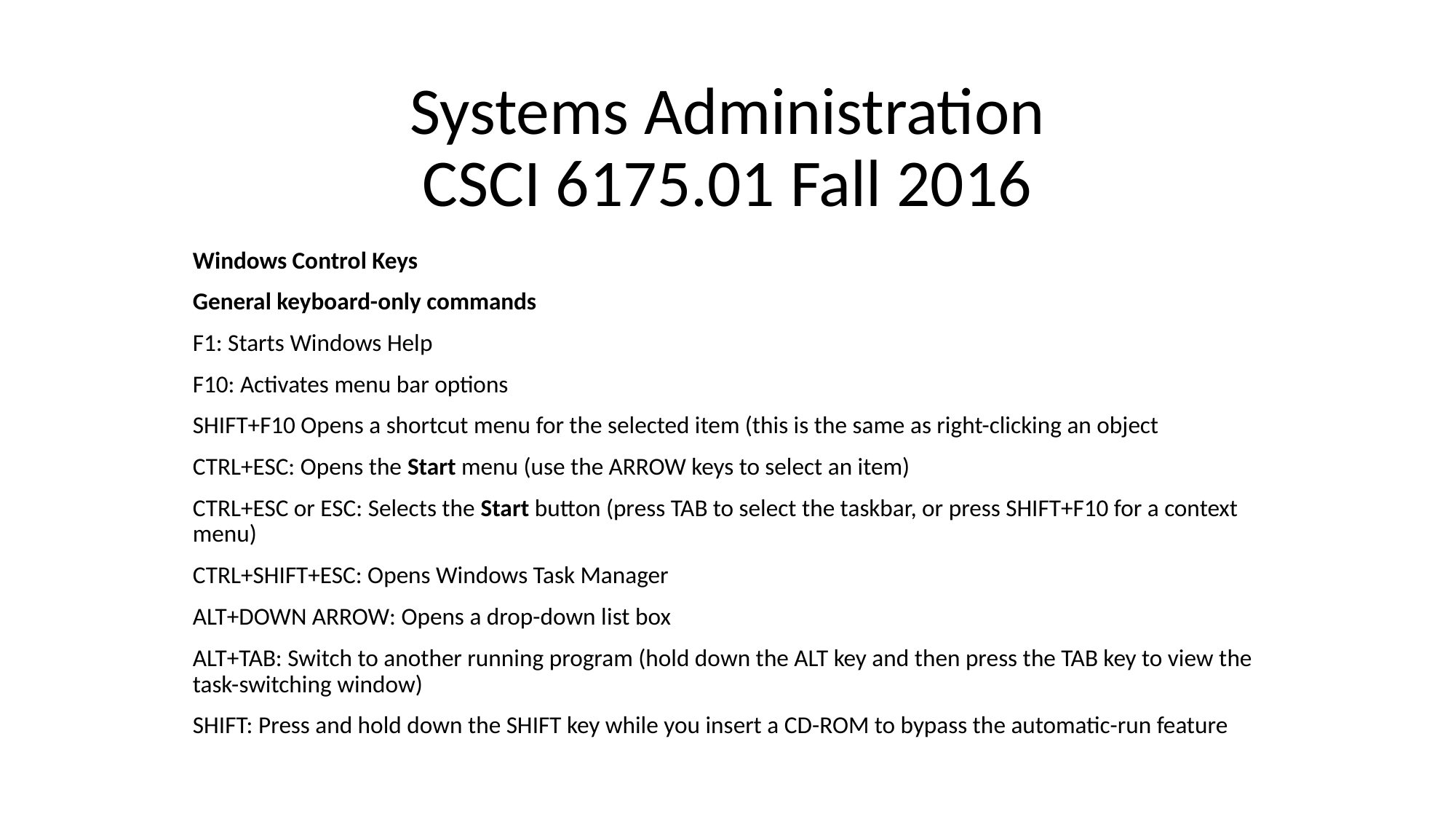

# Systems Administration CSCI 6175.01 Fall 2016
Windows Control Keys
General keyboard-only commands
F1: Starts Windows Help
F10: Activates menu bar options
SHIFT+F10 Opens a shortcut menu for the selected item (this is the same as right-clicking an object
CTRL+ESC: Opens the Start menu (use the ARROW keys to select an item)
CTRL+ESC or ESC: Selects the Start button (press TAB to select the taskbar, or press SHIFT+F10 for a context menu)
CTRL+SHIFT+ESC: Opens Windows Task Manager
ALT+DOWN ARROW: Opens a drop-down list box
ALT+TAB: Switch to another running program (hold down the ALT key and then press the TAB key to view the task-switching window)
SHIFT: Press and hold down the SHIFT key while you insert a CD-ROM to bypass the automatic-run feature